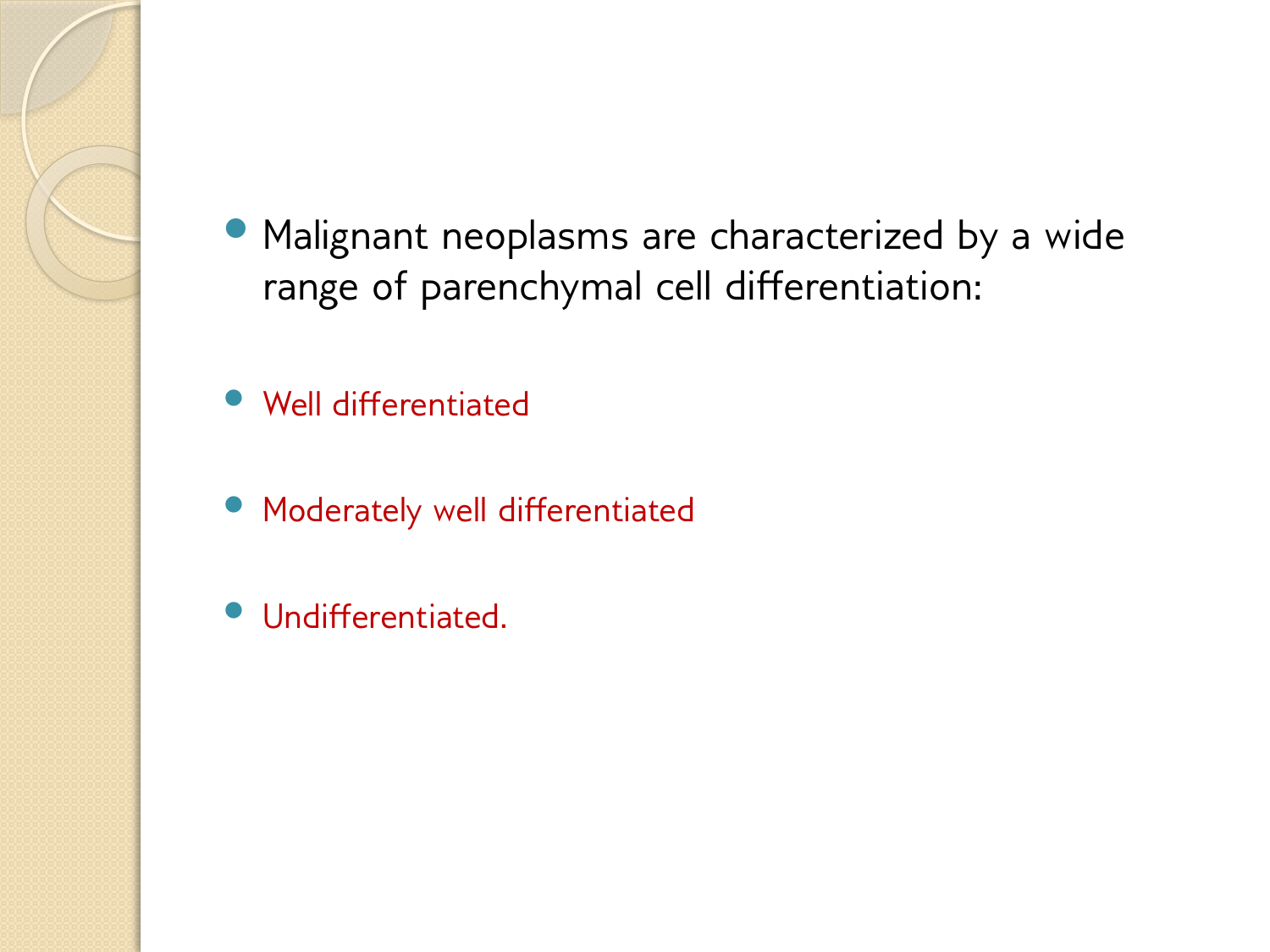

#
Malignant neoplasms are characterized by a wide range of parenchymal cell differentiation:

Well differentiated

Moderately well differentiated

Undifferentiated.